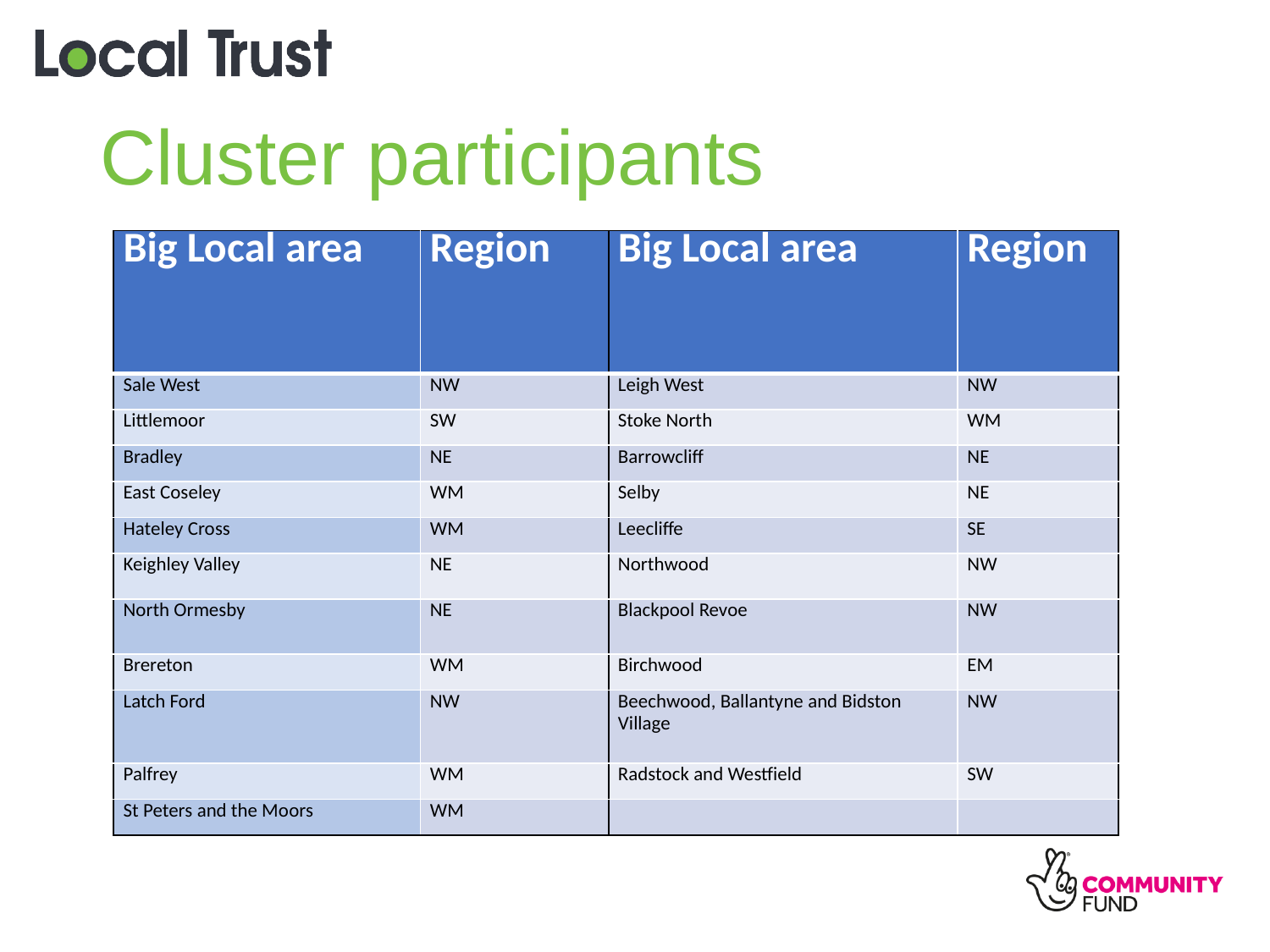

# Cluster participants
| Big Local area | Region | Big Local area | Region |
| --- | --- | --- | --- |
| Sale West | NW | Leigh West | NW |
| Littlemoor | SW | Stoke North | WM |
| Bradley | NE | Barrowcliff | NE |
| East Coseley | WM | Selby | NE |
| Hateley Cross | WM | Leecliffe | SE |
| Keighley Valley | NE | Northwood | NW |
| North Ormesby | NE | Blackpool Revoe | NW |
| Brereton | WM | Birchwood | EM |
| Latch Ford | NW | Beechwood, Ballantyne and Bidston Village | NW |
| Palfrey | WM | Radstock and Westfield | SW |
| St Peters and the Moors | WM |  |  |